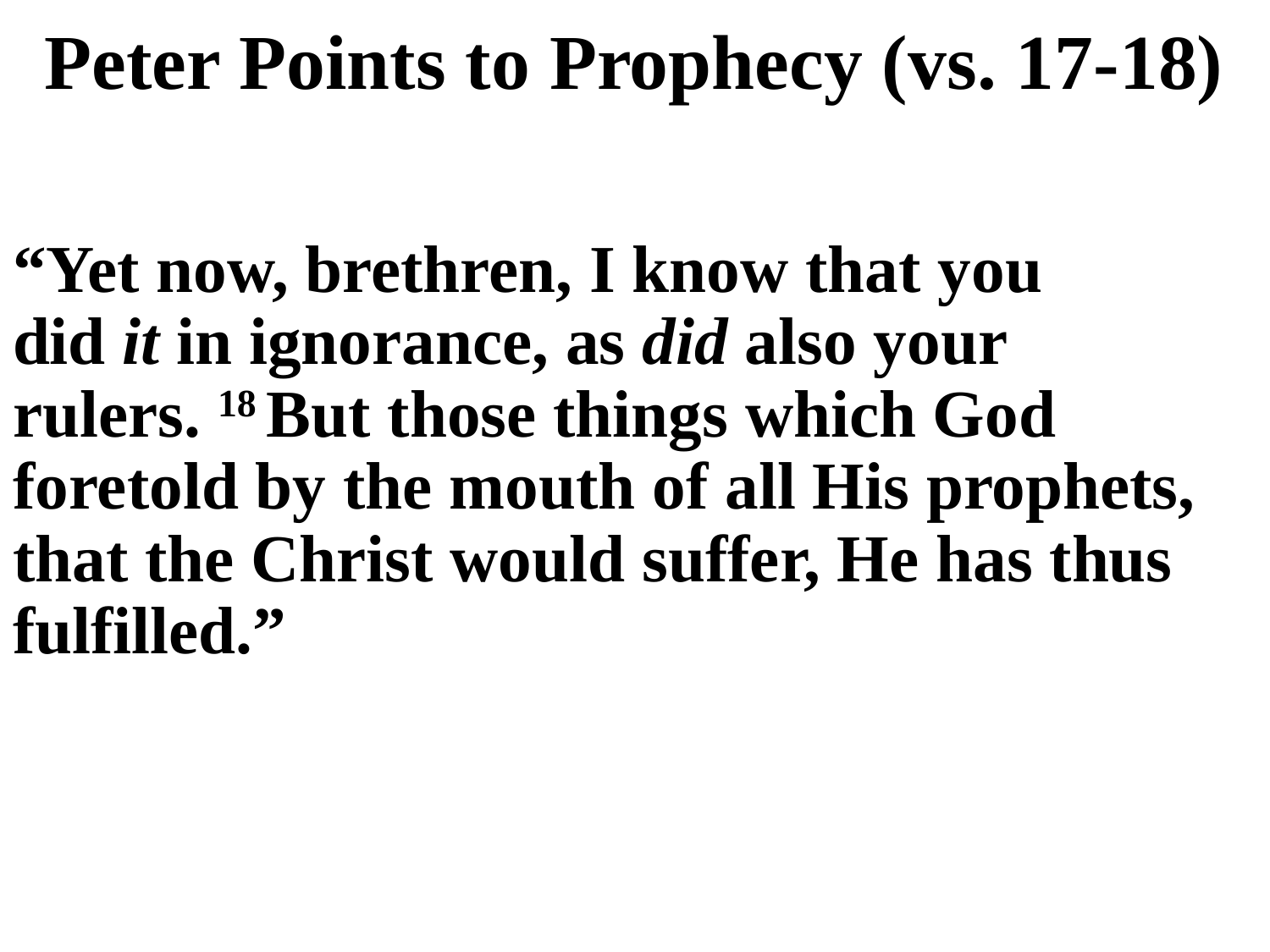

# Peter Points to Prophecy (vs. 17-18)

“Yet now, brethren, I know that you did it in ignorance, as did also your rulers. 18 But those things which God foretold by the mouth of all His prophets, that the Christ would suffer, He has thus fulfilled.”